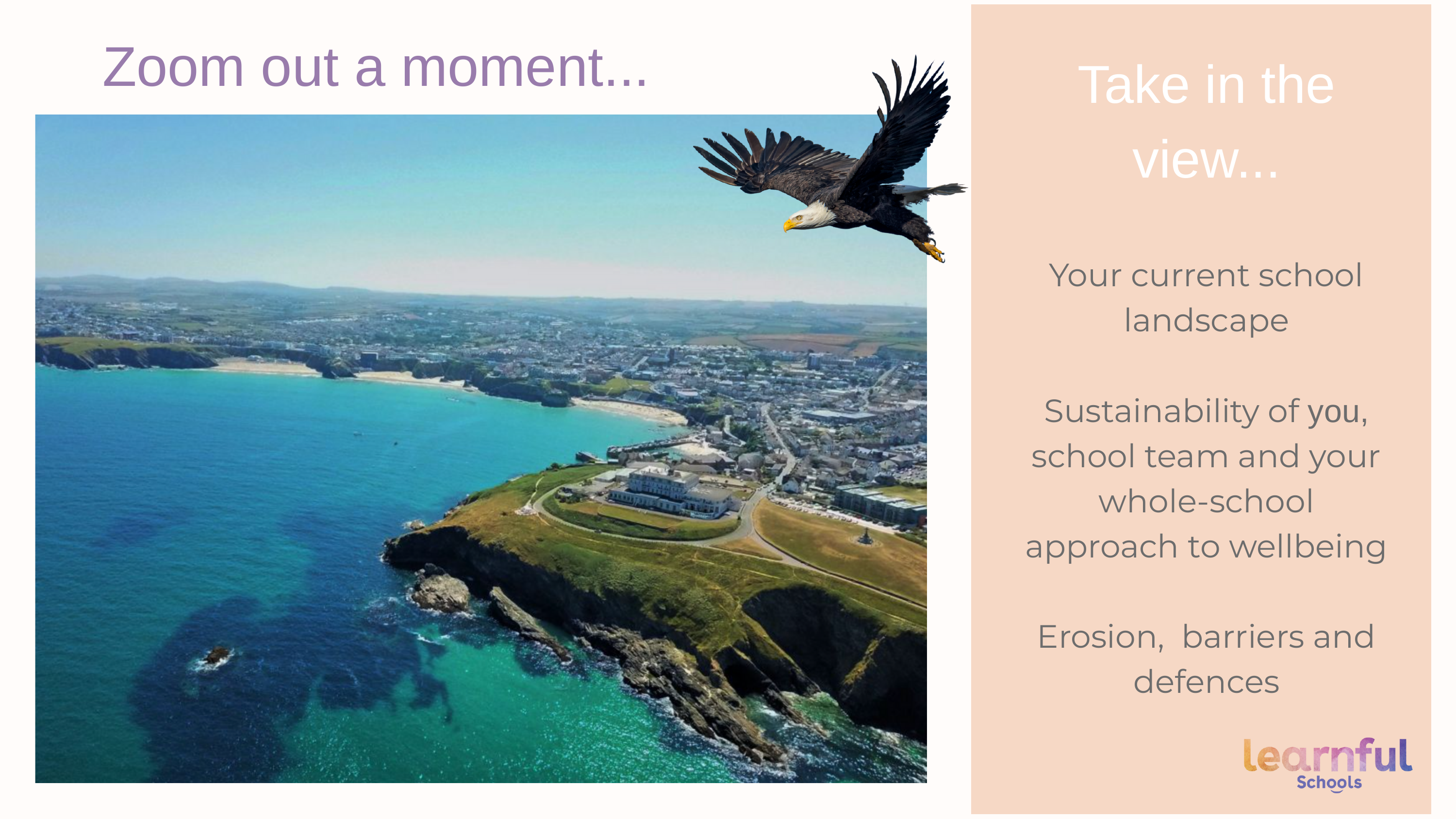

Zoom out a moment...
Take in the view...

Your current school landscape

Sustainability of you, school team and your whole-school approach to wellbeing

Erosion,  barriers and defences